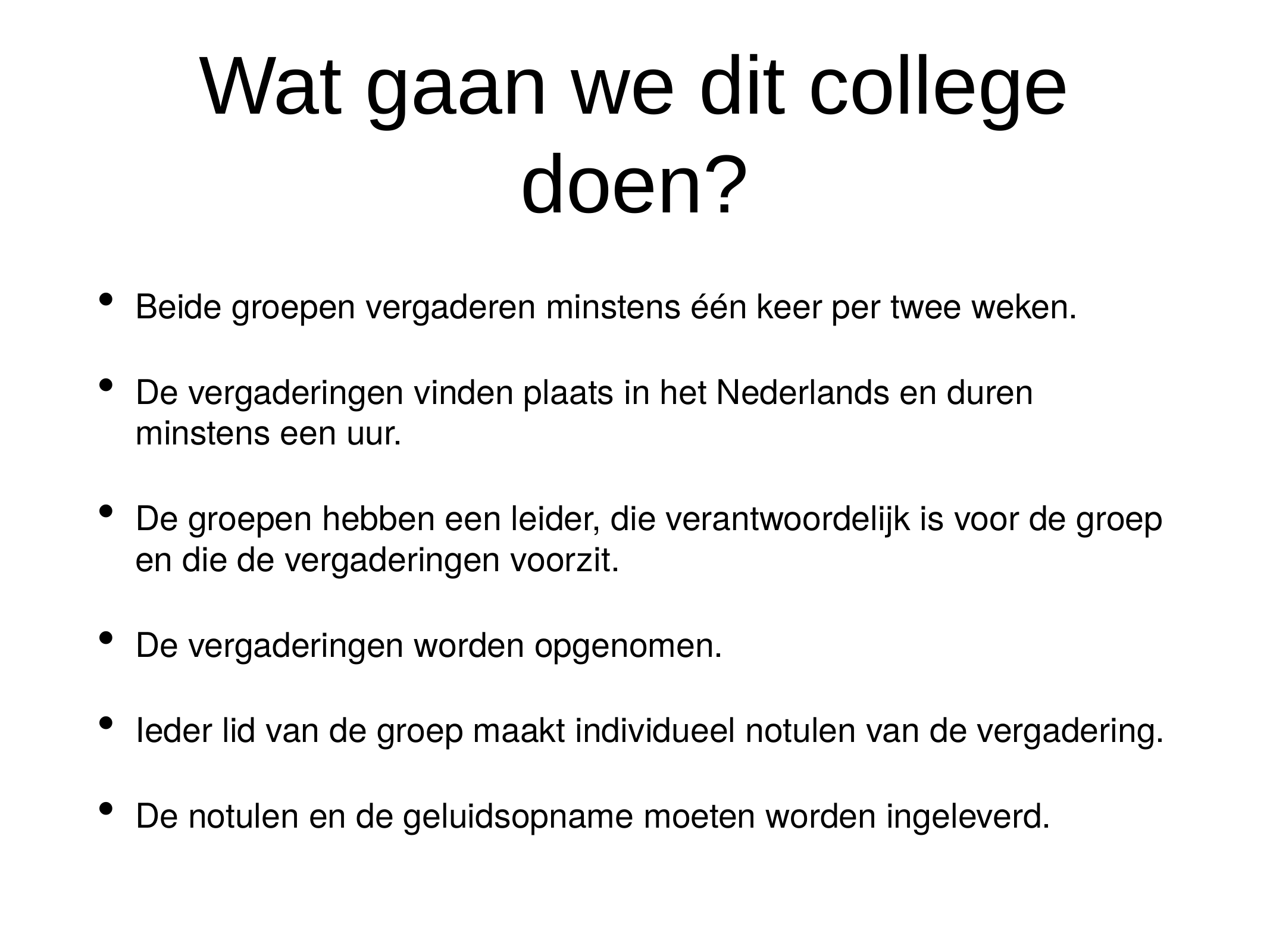

# Wat gaan we dit college doen?
Beide groepen vergaderen minstens één keer per twee weken.
De vergaderingen vinden plaats in het Nederlands en duren minstens een uur.
De groepen hebben een leider, die verantwoordelijk is voor de groep en die de vergaderingen voorzit.
De vergaderingen worden opgenomen.
Ieder lid van de groep maakt individueel notulen van de vergadering.
De notulen en de geluidsopname moeten worden ingeleverd.